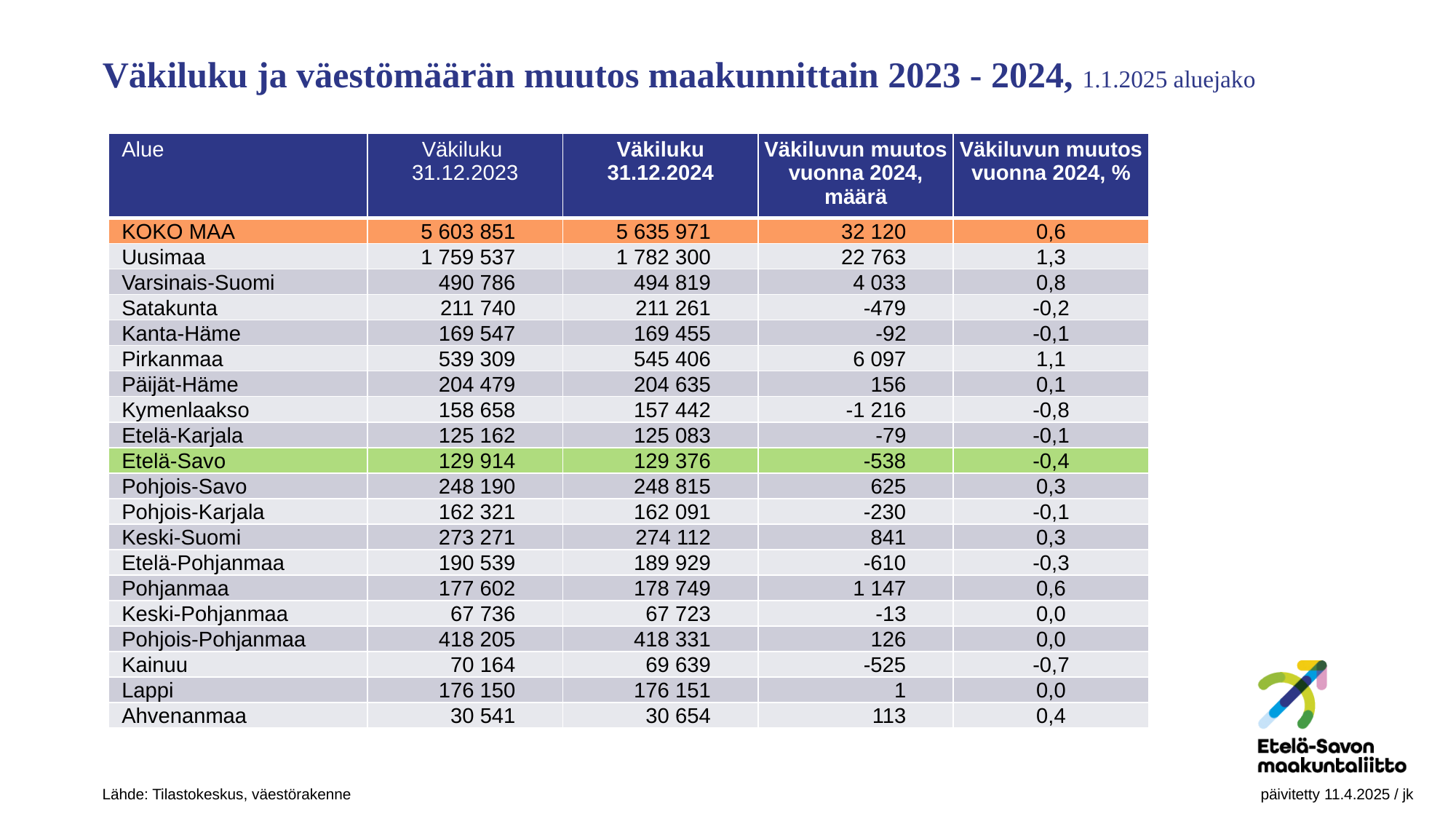

Väkiluku ja väestömäärän muutos maakunnittain 2023 - 2024, 1.1.2025 aluejako
| Alue | Väkiluku 31.12.2023 | Väkiluku 31.12.2024 | Väkiluvun muutos vuonna 2024, määrä | Väkiluvun muutos vuonna 2024, % |
| --- | --- | --- | --- | --- |
| KOKO MAA | 5 603 851 | 5 635 971 | 32 120 | 0,6 |
| Uusimaa | 1 759 537 | 1 782 300 | 22 763 | 1,3 |
| Varsinais-Suomi | 490 786 | 494 819 | 4 033 | 0,8 |
| Satakunta | 211 740 | 211 261 | -479 | -0,2 |
| Kanta-Häme | 169 547 | 169 455 | -92 | -0,1 |
| Pirkanmaa | 539 309 | 545 406 | 6 097 | 1,1 |
| Päijät-Häme | 204 479 | 204 635 | 156 | 0,1 |
| Kymenlaakso | 158 658 | 157 442 | -1 216 | -0,8 |
| Etelä-Karjala | 125 162 | 125 083 | -79 | -0,1 |
| Etelä-Savo | 129 914 | 129 376 | -538 | -0,4 |
| Pohjois-Savo | 248 190 | 248 815 | 625 | 0,3 |
| Pohjois-Karjala | 162 321 | 162 091 | -230 | -0,1 |
| Keski-Suomi | 273 271 | 274 112 | 841 | 0,3 |
| Etelä-Pohjanmaa | 190 539 | 189 929 | -610 | -0,3 |
| Pohjanmaa | 177 602 | 178 749 | 1 147 | 0,6 |
| Keski-Pohjanmaa | 67 736 | 67 723 | -13 | 0,0 |
| Pohjois-Pohjanmaa | 418 205 | 418 331 | 126 | 0,0 |
| Kainuu | 70 164 | 69 639 | -525 | -0,7 |
| Lappi | 176 150 | 176 151 | 1 | 0,0 |
| Ahvenanmaa | 30 541 | 30 654 | 113 | 0,4 |
Lähde: Tilastokeskus, väestörakenne								                päivitetty 11.4.2025 / jk